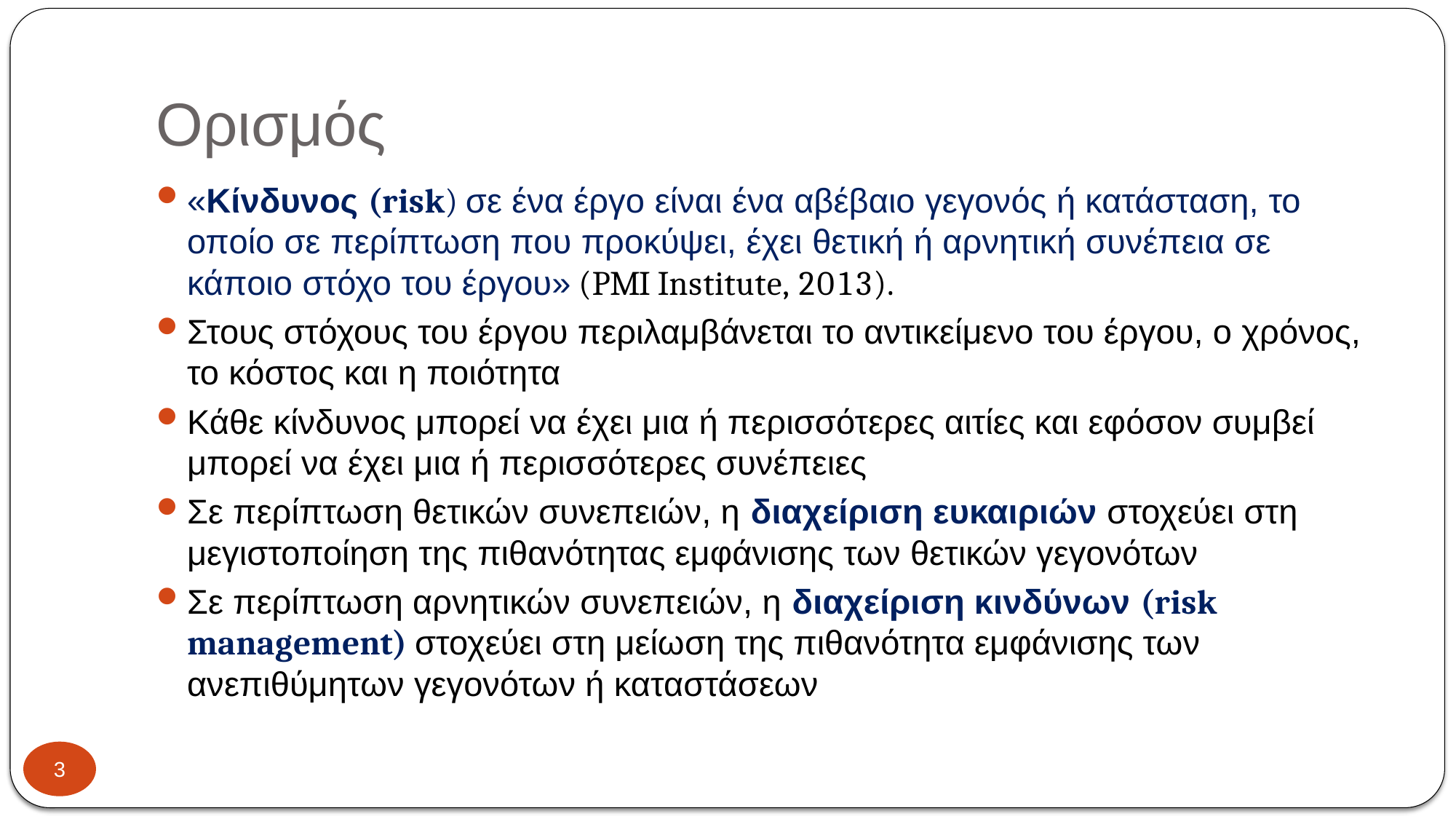

# Ορισμός
«Κίνδυνος (risk) σε ένα έργο είναι ένα αβέβαιο γεγονός ή κατάσταση, το οποίο σε περίπτωση που προκύψει, έχει θετική ή αρνητική συνέπεια σε κάποιο στόχο του έργου» (PMI Institute, 2013).
Στους στόχους του έργου περιλαμβάνεται το αντικείμενο του έργου, ο χρόνος, το κόστος και η ποιότητα
Κάθε κίνδυνος μπορεί να έχει μια ή περισσότερες αιτίες και εφόσον συμβεί μπορεί να έχει μια ή περισσότερες συνέπειες
Σε περίπτωση θετικών συνεπειών, η διαχείριση ευκαιριών στοχεύει στη μεγιστοποίηση της πιθανότητας εμφάνισης των θετικών γεγονότων
Σε περίπτωση αρνητικών συνεπειών, η διαχείριση κινδύνων (risk management) στοχεύει στη μείωση της πιθανότητα εμφάνισης των ανεπιθύμητων γεγονότων ή καταστάσεων
3